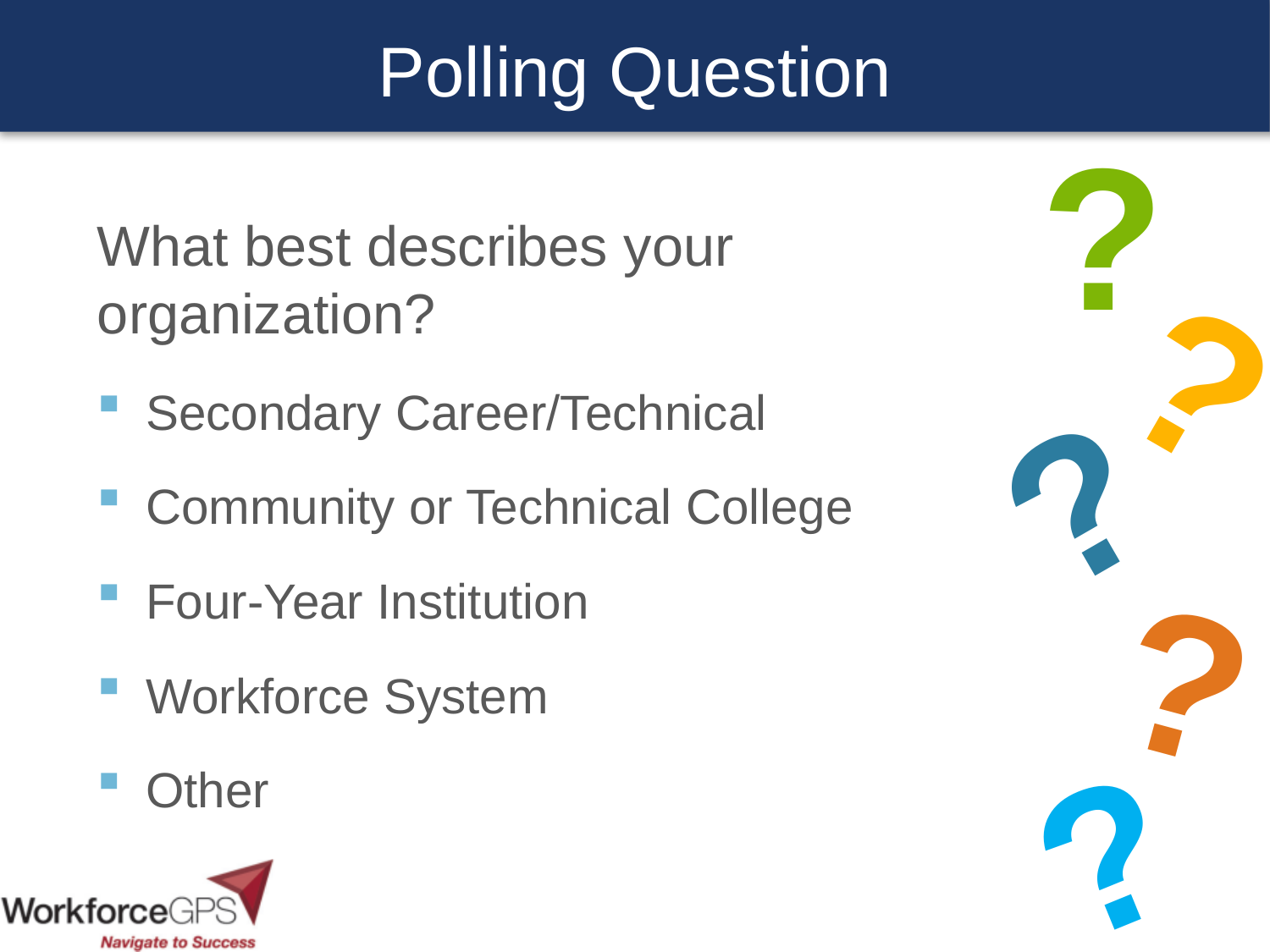

# Polling Question
?
?
?
?
?
What best describes your organization?
Secondary Career/Technical
Community or Technical College
Four-Year Institution
Workforce System
Other